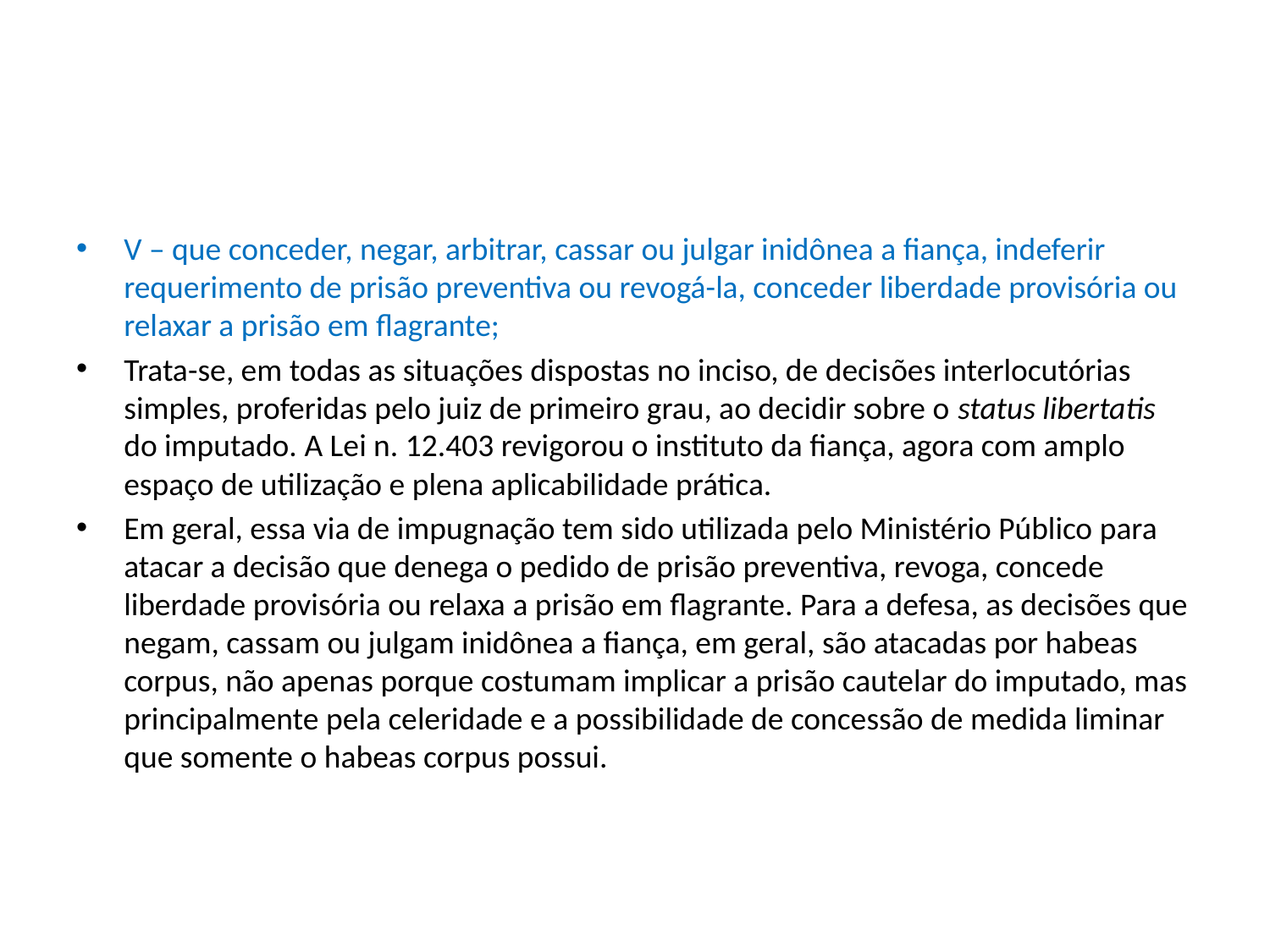

#
V – que conceder, negar, arbitrar, cassar ou julgar inidônea a fiança, indeferir requerimento de prisão preventiva ou revogá-la, conceder liberdade provisória ou relaxar a prisão em flagrante;
Trata-se, em todas as situações dispostas no inciso, de decisões interlocutórias simples, proferidas pelo juiz de primeiro grau, ao decidir sobre o status libertatis do imputado. A Lei n. 12.403 revigorou o instituto da fiança, agora com amplo espaço de utilização e plena aplicabilidade prática.
Em geral, essa via de impugnação tem sido utilizada pelo Ministério Público para atacar a decisão que denega o pedido de prisão preventiva, revoga, concede liberdade provisória ou relaxa a prisão em flagrante. Para a defesa, as decisões que negam, cassam ou julgam inidônea a fiança, em geral, são atacadas por habeas corpus, não apenas porque costumam implicar a prisão cautelar do imputado, mas principalmente pela celeridade e a possibilidade de concessão de medida liminar que somente o habeas corpus possui.